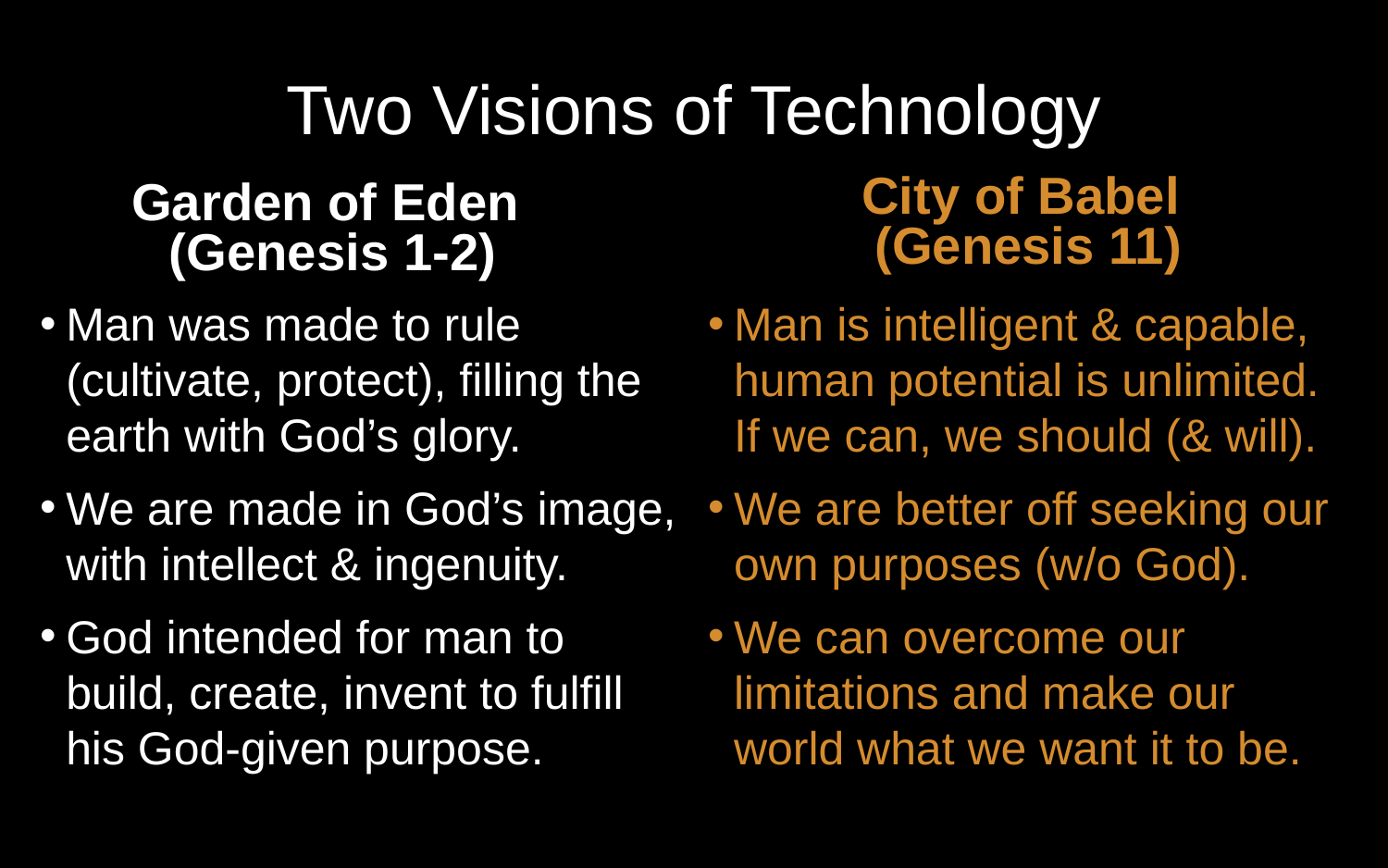

# Two Visions of Technology
City of Babel
(Genesis 11)
Garden of Eden
(Genesis 1-2)
Man was made to rule (cultivate, protect), filling the earth with God’s glory.
We are made in God’s image, with intellect & ingenuity.
God intended for man to build, create, invent to fulfill  his God-given purpose.
Man is intelligent & capable, human potential is unlimited. If we can, we should (& will).
We are better off seeking our own purposes (w/o God).
We can overcome our limitations and make our world what we want it to be.